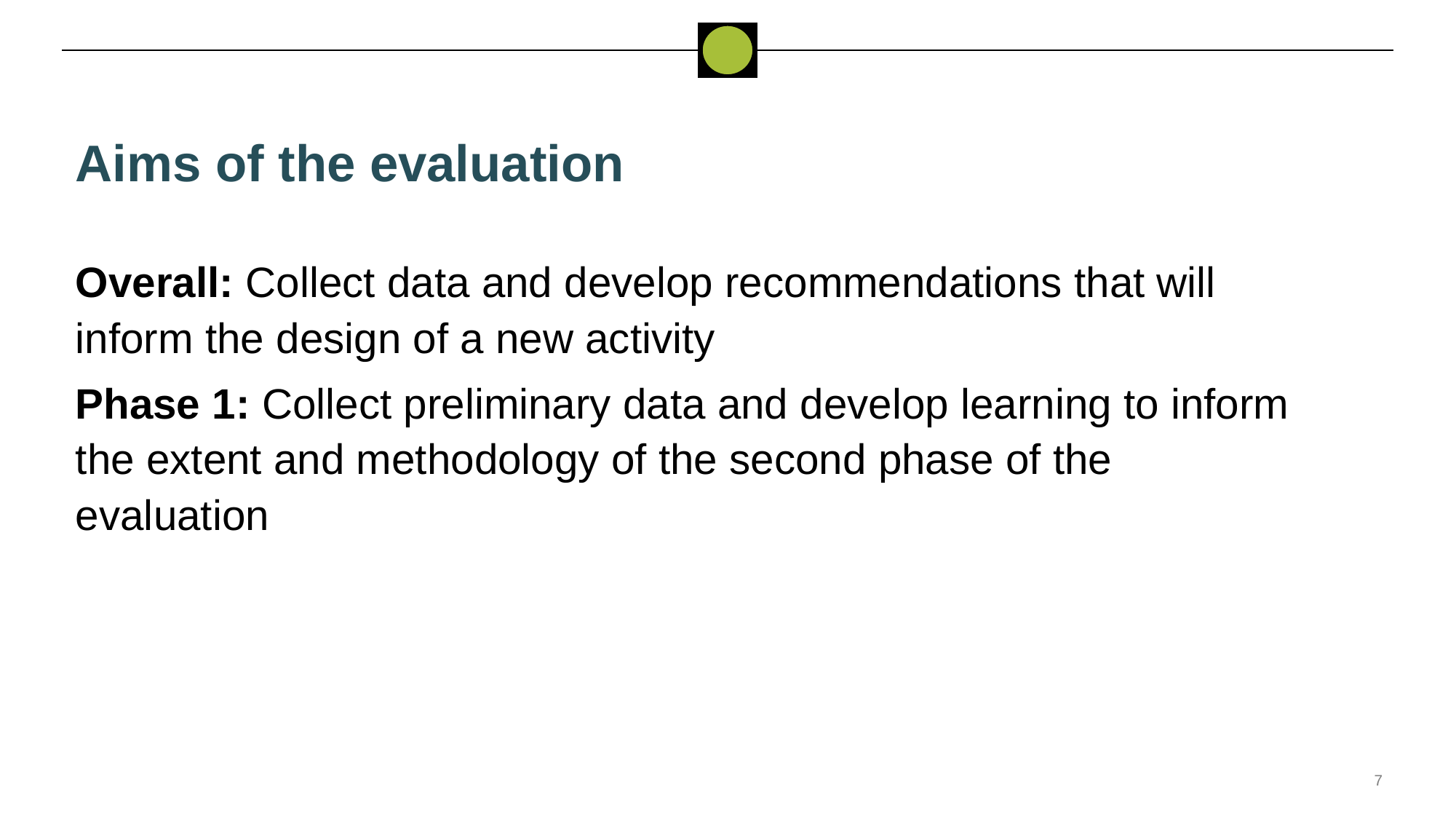

# Aims of the evaluation
Overall: Collect data and develop recommendations that will inform the design of a new activity
Phase 1: Collect preliminary data and develop learning to inform the extent and methodology of the second phase of the evaluation
7